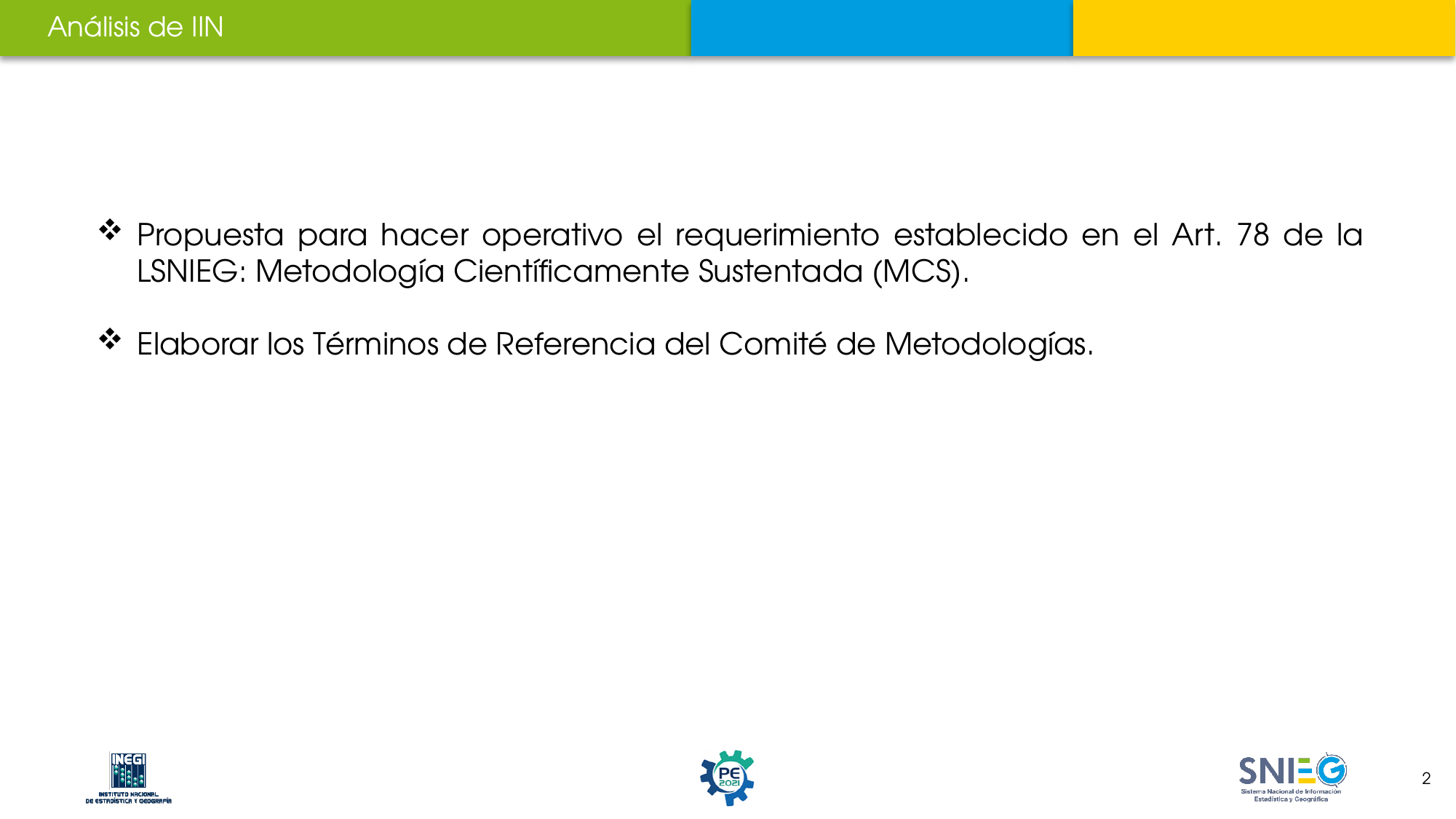

Análisis de IIN
Propuesta para hacer operativo el requerimiento establecido en el Art. 78 de la LSNIEG: Metodología Científicamente Sustentada (MCS).

Elaborar los Términos de Referencia del Comité de Metodologías.

2